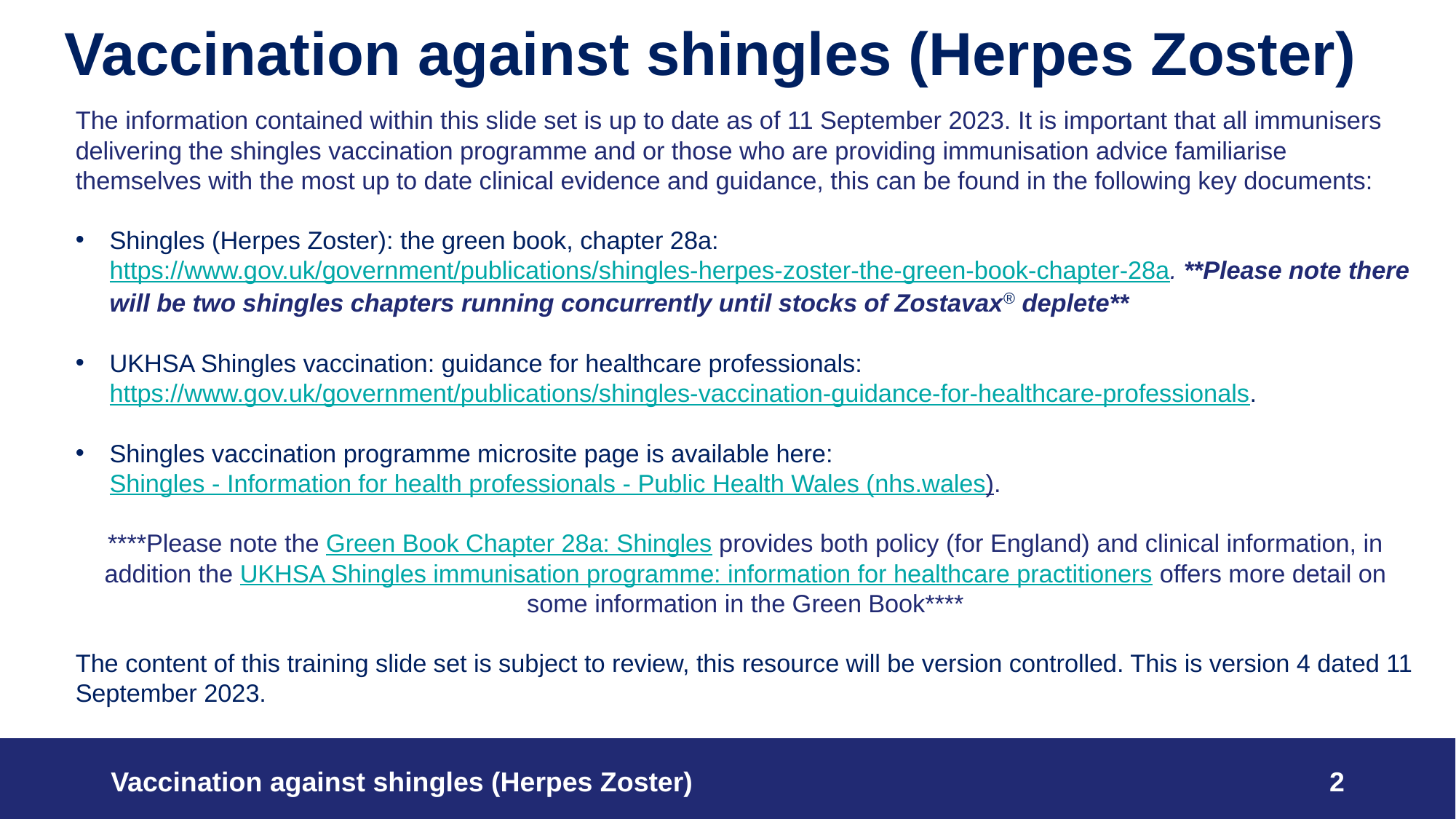

# Vaccination against shingles (Herpes Zoster)
The information contained within this slide set is up to date as of 11 September 2023. ​It is important that all immunisers delivering the shingles vaccination programme and or those who are providing immunisation advice familiarise themselves with the most up to date clinical evidence and guidance, this can be found in the following key documents:

Shingles (Herpes Zoster): the green book, chapter 28a:  https://www.gov.uk/government/publications/shingles-herpes-zoster-the-green-book-chapter-28a. **Please note there will be two shingles chapters running concurrently until stocks of Zostavax® deplete**

UKHSA Shingles vaccination: guidance for healthcare professionals: https://www.gov.uk/government/publications/shingles-vaccination-guidance-for-healthcare-professionals.

Shingles vaccination programme microsite page is available here: Shingles - Information for health professionals - Public Health Wales (nhs.wales).

****Please note the Green Book Chapter 28a: Shingles provides both policy (for England) and clinical information, in addition the UKHSA Shingles immunisation programme: information for healthcare practitioners offers more detail on some information in the Green Book****

The content of this training slide set is subject to review, this resource will be version controlled. This is version 4 dated 11 September 2023.

Vaccination against shingles (Herpes Zoster)
2